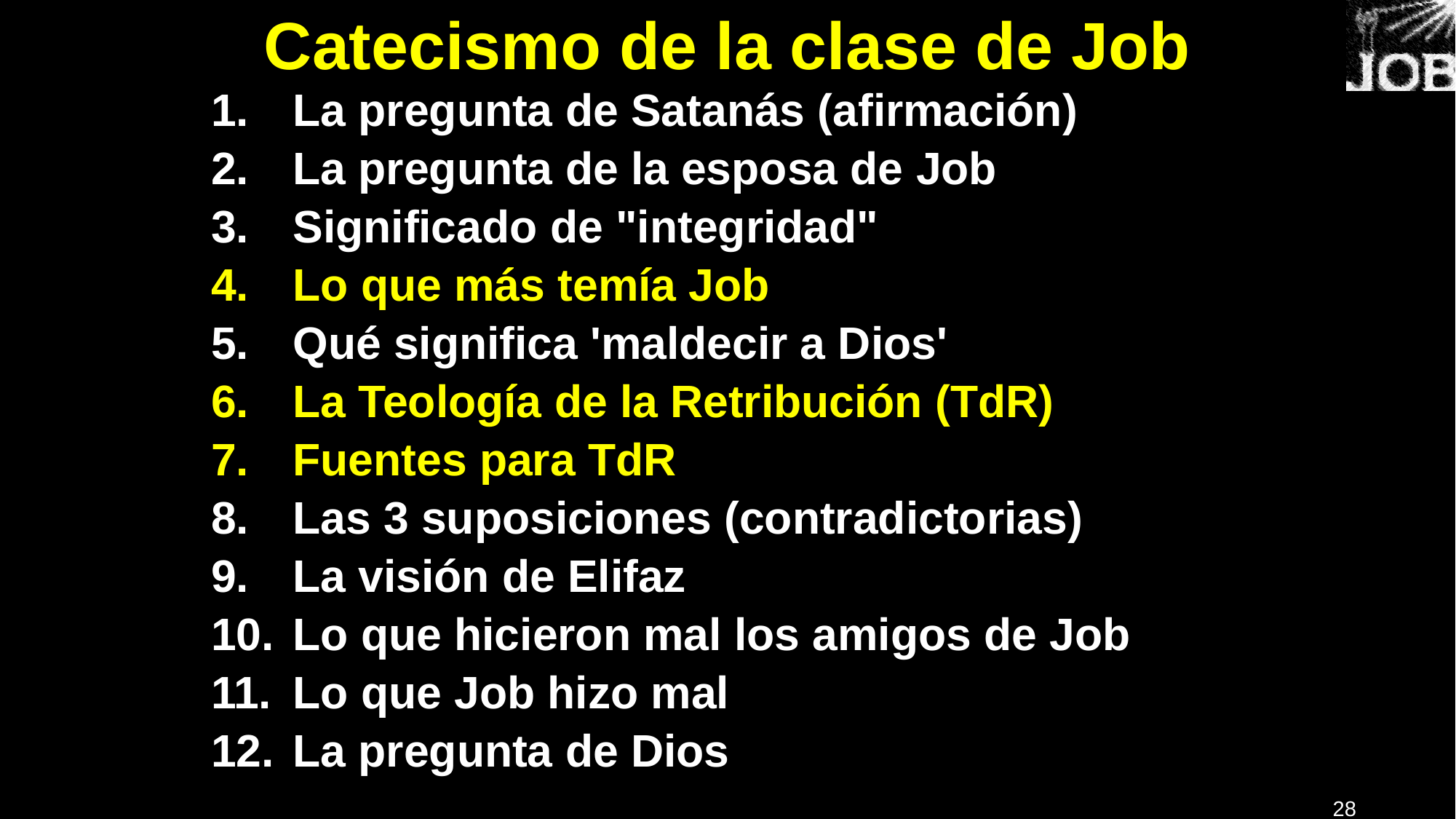

# Catecismo de la clase de Job
La pregunta de Satanás (afirmación)
La pregunta de la esposa de Job
Significado de "integridad"
Lo que más temía Job
Qué significa 'maldecir a Dios'
La Teología de la Retribución (TdR)
Fuentes para TdR
Las 3 suposiciones (contradictorias)
La visión de Elifaz
Lo que hicieron mal los amigos de Job
Lo que Job hizo mal
La pregunta de Dios

28